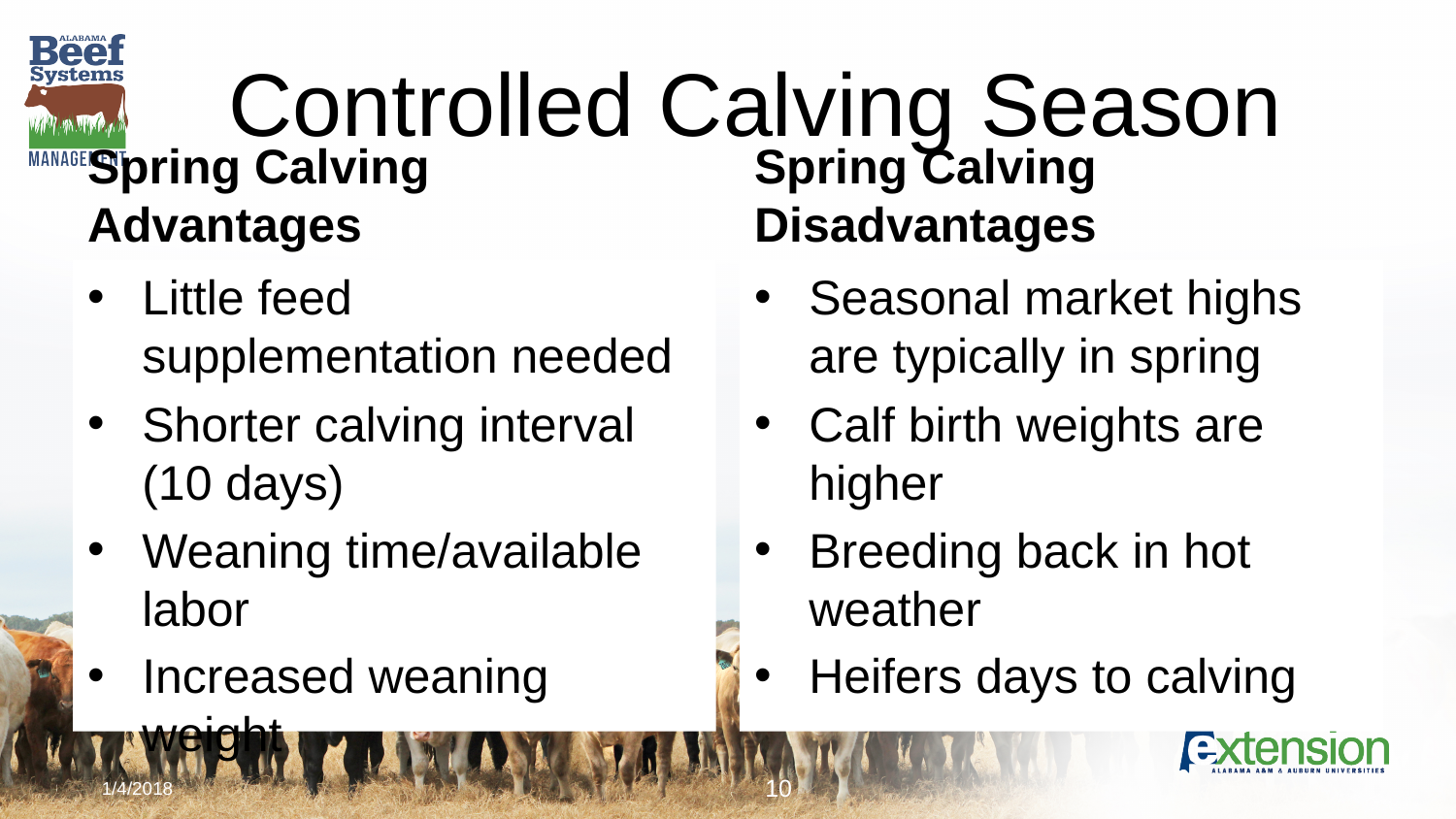

# Controlled Calving Season
Spring Calving Advantages
Spring Calving Disadvantages
Little feed supplementation needed
Shorter calving interval (10 days)
Weaning time/available labor
Increased weaning weight
Seasonal market highs are typically in spring
Calf birth weights are higher
Breeding back in hot weather
Heifers days to calving

1/4/2018
10